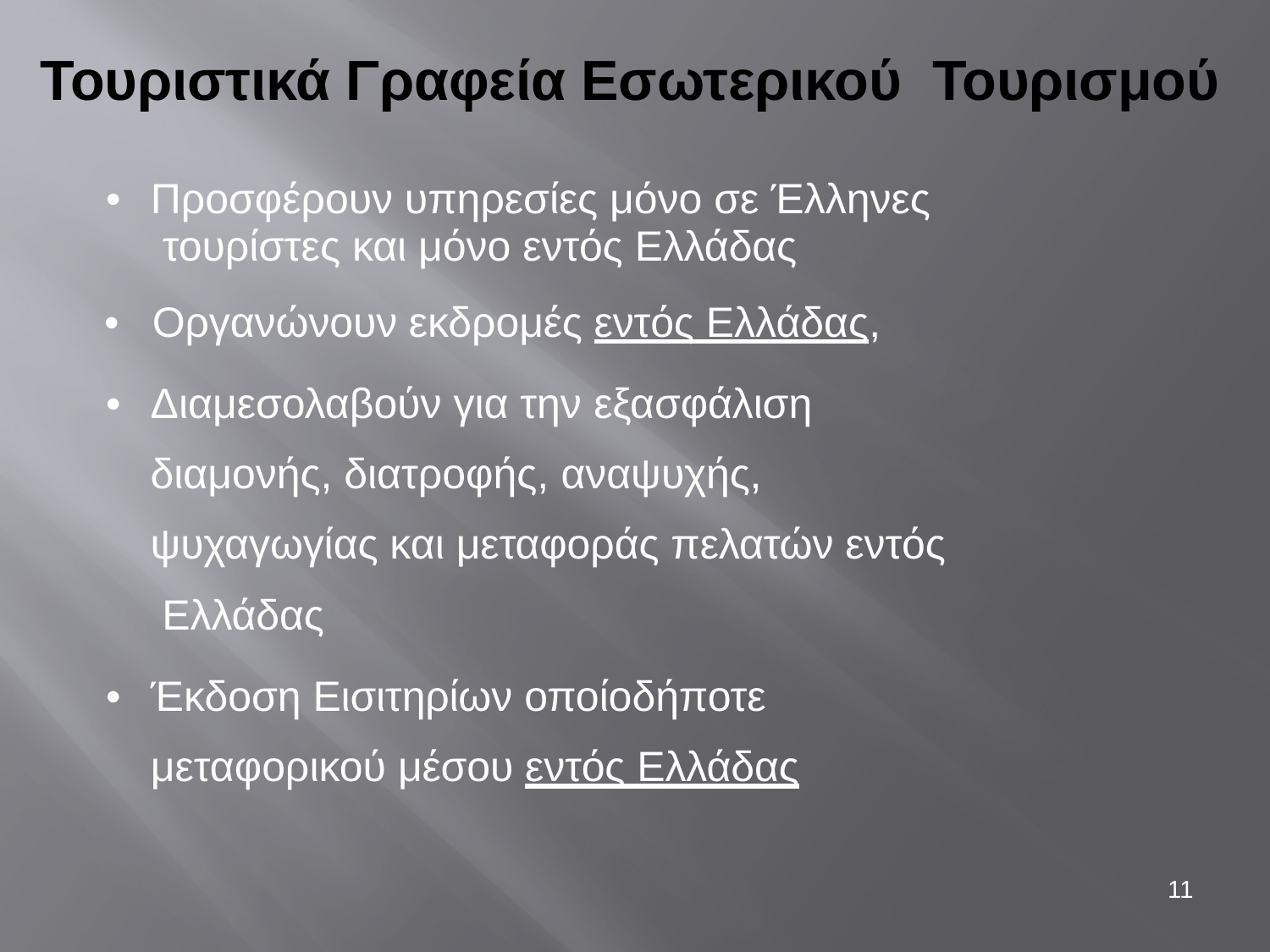

# Τουριστικά Γραφεία Εσωτερικού  Τουρισμού
•	Προσφέρουν υπηρεσίες μόνο σε Έλληνες  τουρίστες και μόνο εντός Ελλάδας
•	Οργανώνουν εκδρομές εντός Ελλάδας,
•	Διαμεσολαβούν για την εξασφάλιση  διαμονής, διατροφής, αναψυχής,  ψυχαγωγίας και μεταφοράς πελατών εντός  Ελλάδας
•	Έκδοση Εισιτηρίων οποίοδήποτε  μεταφορικού μέσου εντός Ελλάδας
11